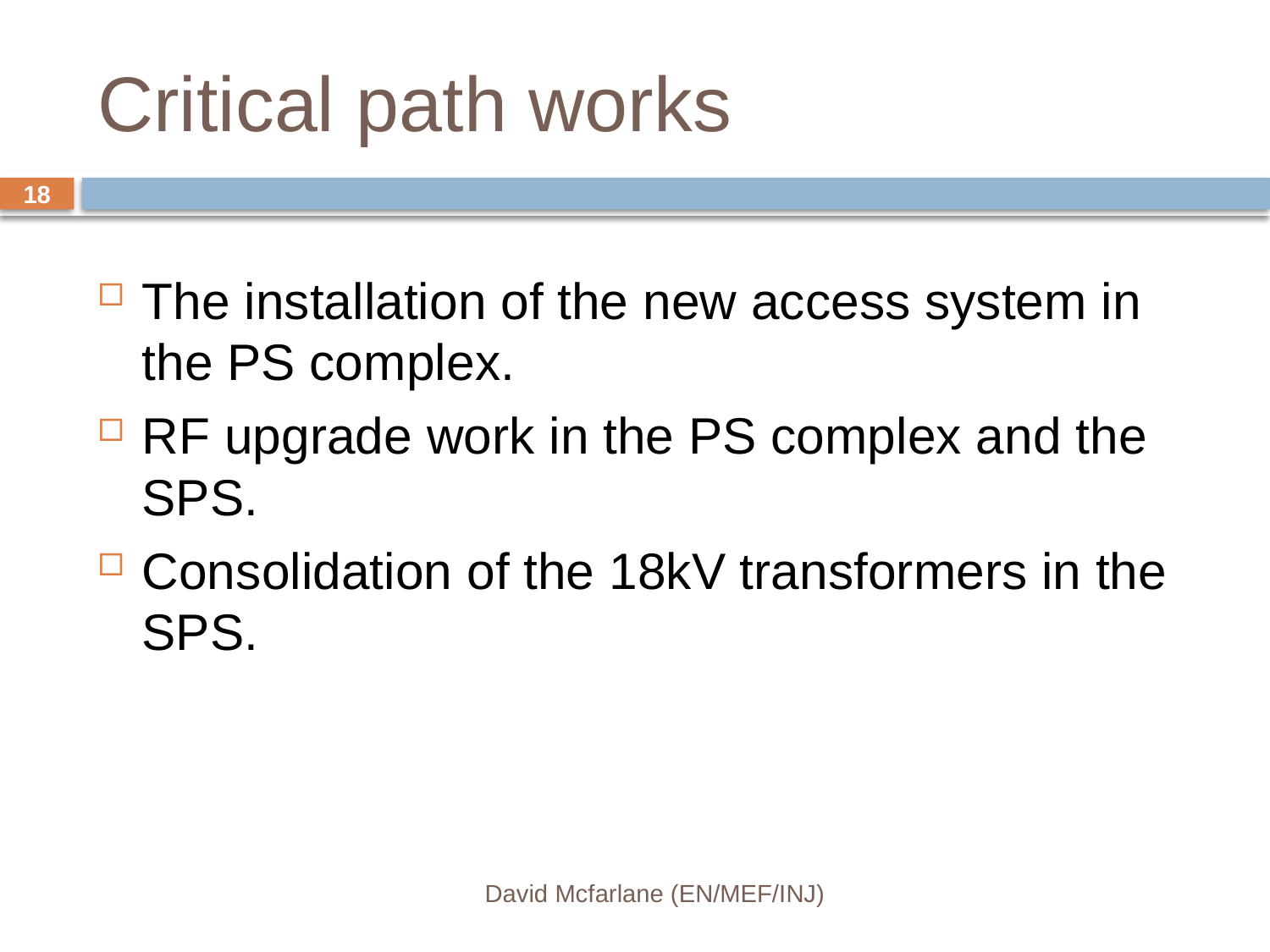

# Critical path works
18
The installation of the new access system in the PS complex.
RF upgrade work in the PS complex and the SPS.
Consolidation of the 18kV transformers in the SPS.

David Mcfarlane (EN/MEF/INJ)